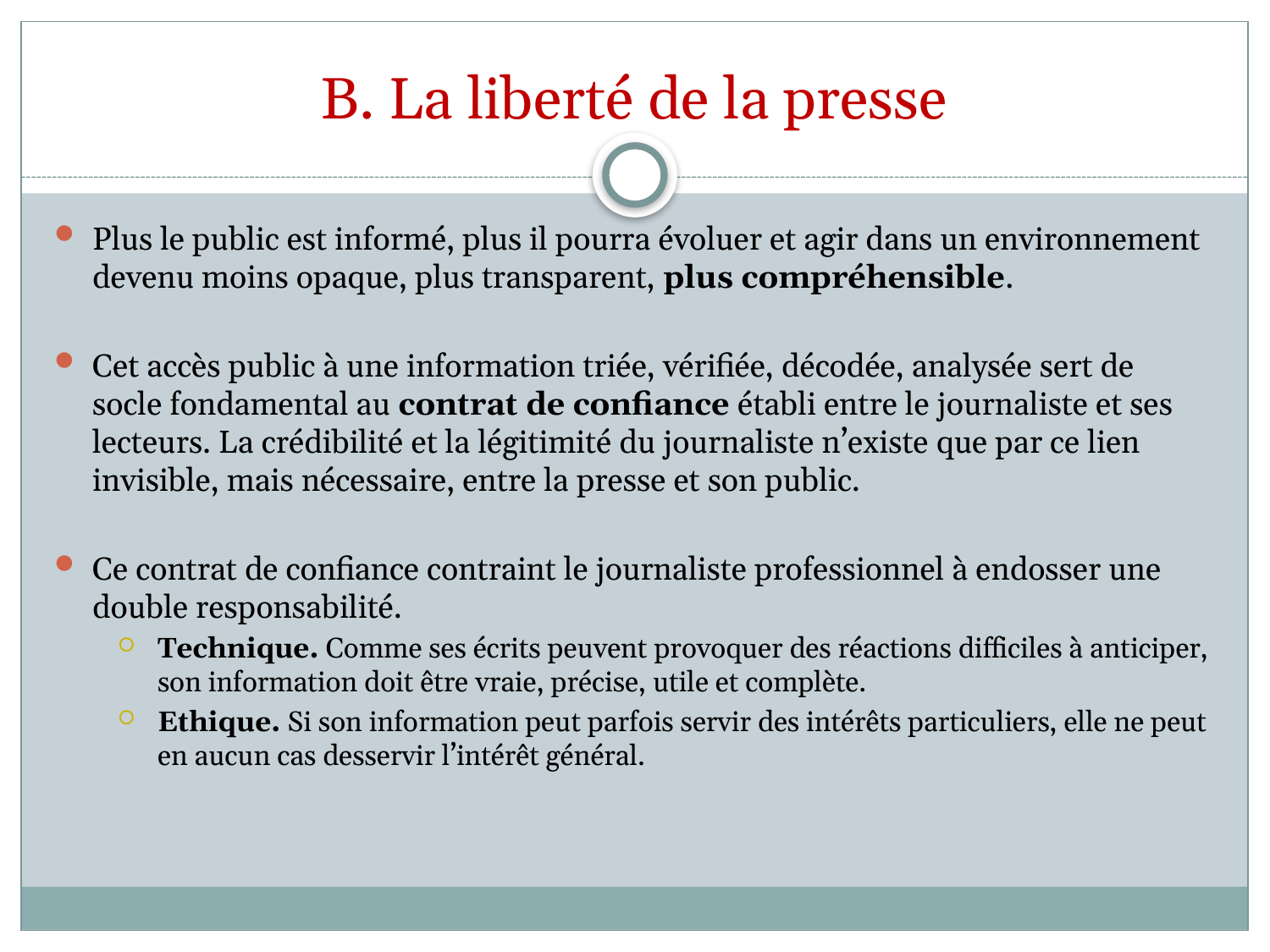

# B. La liberté de la presse
Plus le public est informé, plus il pourra évoluer et agir dans un environnement devenu moins opaque, plus transparent, plus compréhensible.

Cet accès public à une information triée, vérifiée, décodée, analysée sert de socle fondamental au contrat de confiance établi entre le journaliste et ses lecteurs. La crédibilité et la légitimité du journaliste n’existe que par ce lien invisible, mais nécessaire, entre la presse et son public.

Ce contrat de confiance contraint le journaliste professionnel à endosser une double responsabilité.
Technique. Comme ses écrits peuvent provoquer des réactions difficiles à anticiper, son information doit être vraie, précise, utile et complète.
Ethique. Si son information peut parfois servir des intérêts particuliers, elle ne peut en aucun cas desservir l’intérêt général.